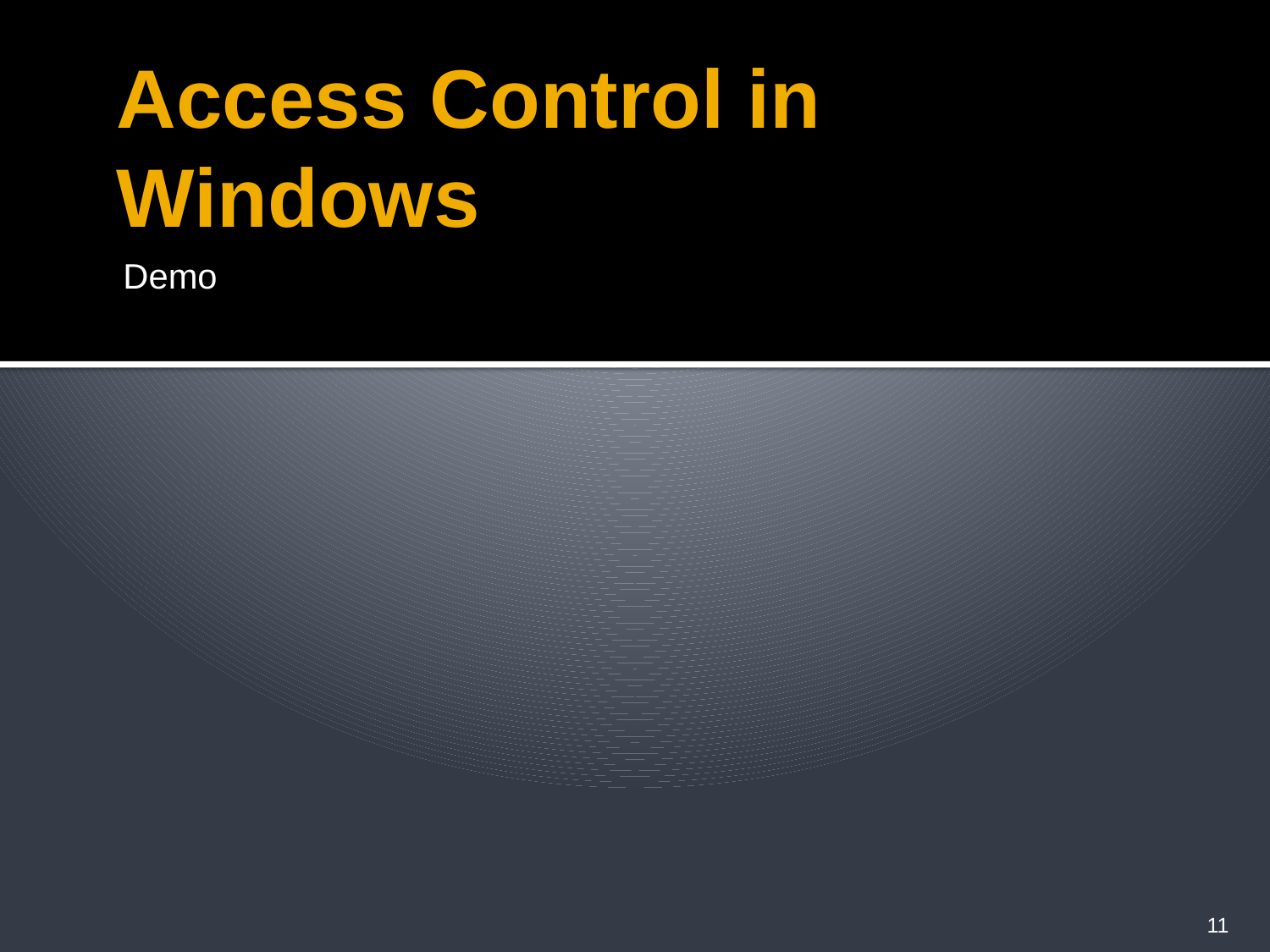

# Access Control in Windows
Demo
11